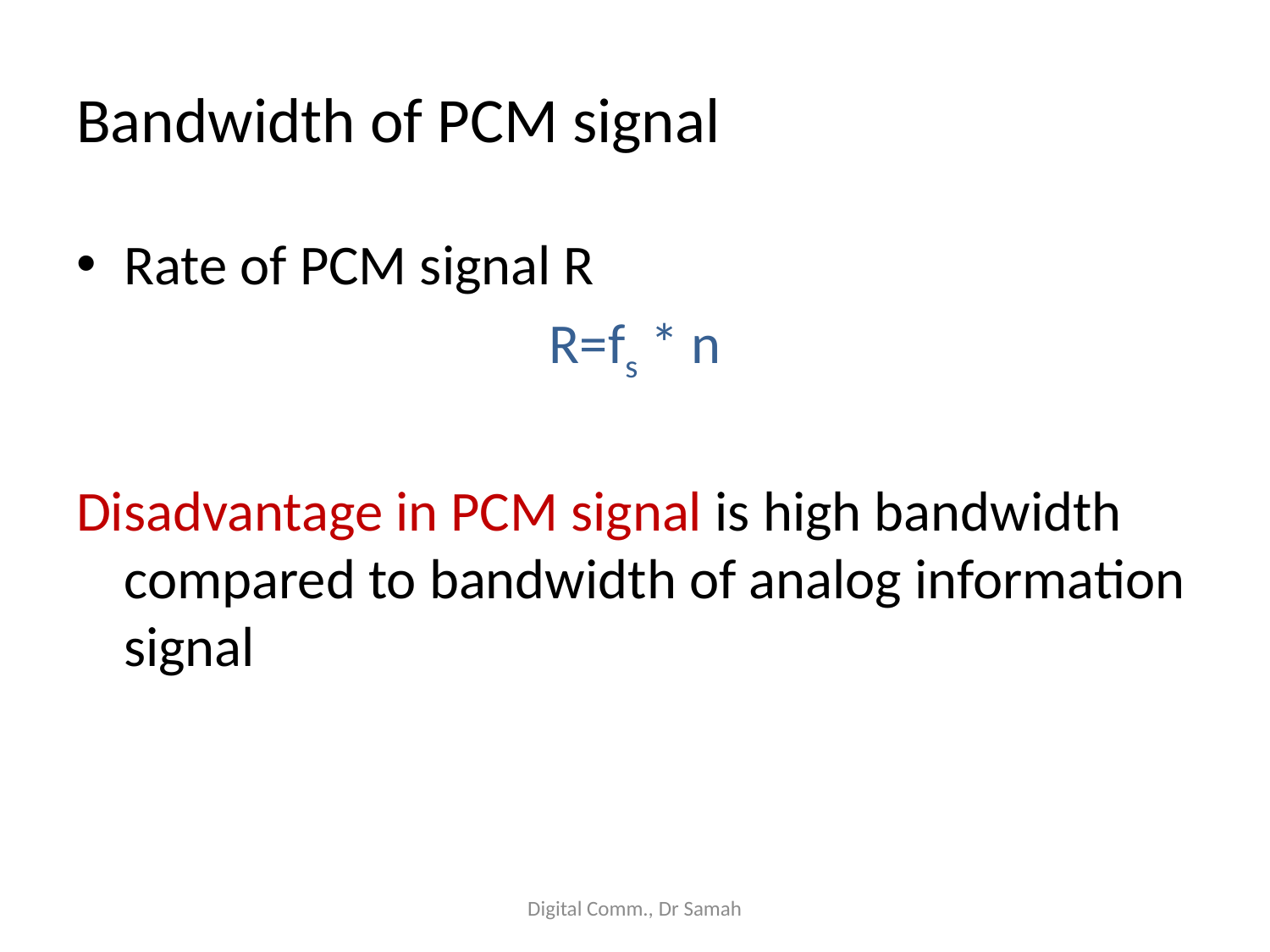

# Bandwidth of PCM signal
Rate of PCM signal R
R=fs * n

Disadvantage in PCM signal is high bandwidth compared to bandwidth of analog information signal
Digital Comm., Dr Samah